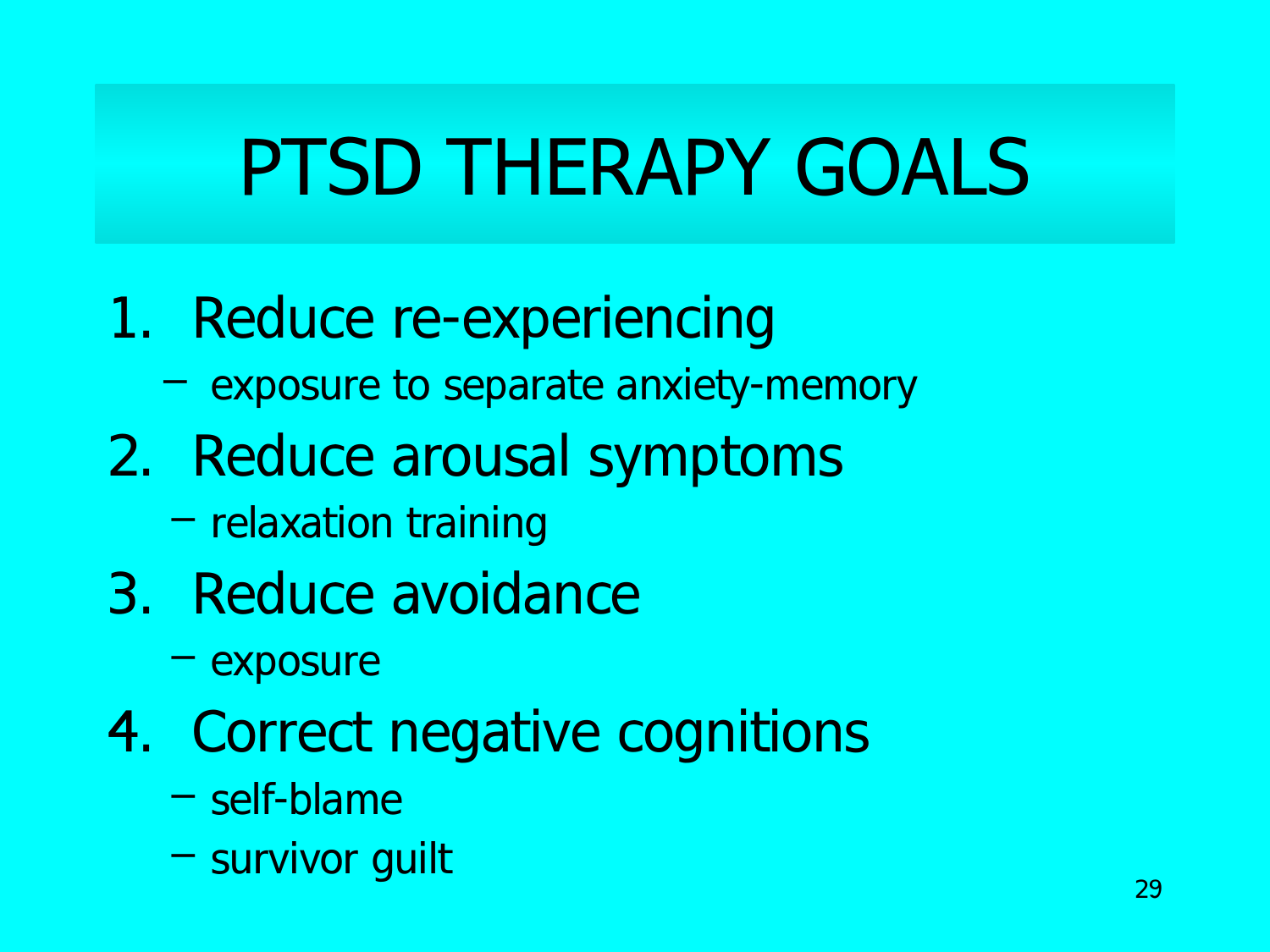

# PTSD THERAPY GOALS
Reduce re-experiencing
exposure to separate anxiety-memory
Reduce arousal symptoms
relaxation training
Reduce avoidance
exposure
Correct negative cognitions
self-blame
survivor guilt
29